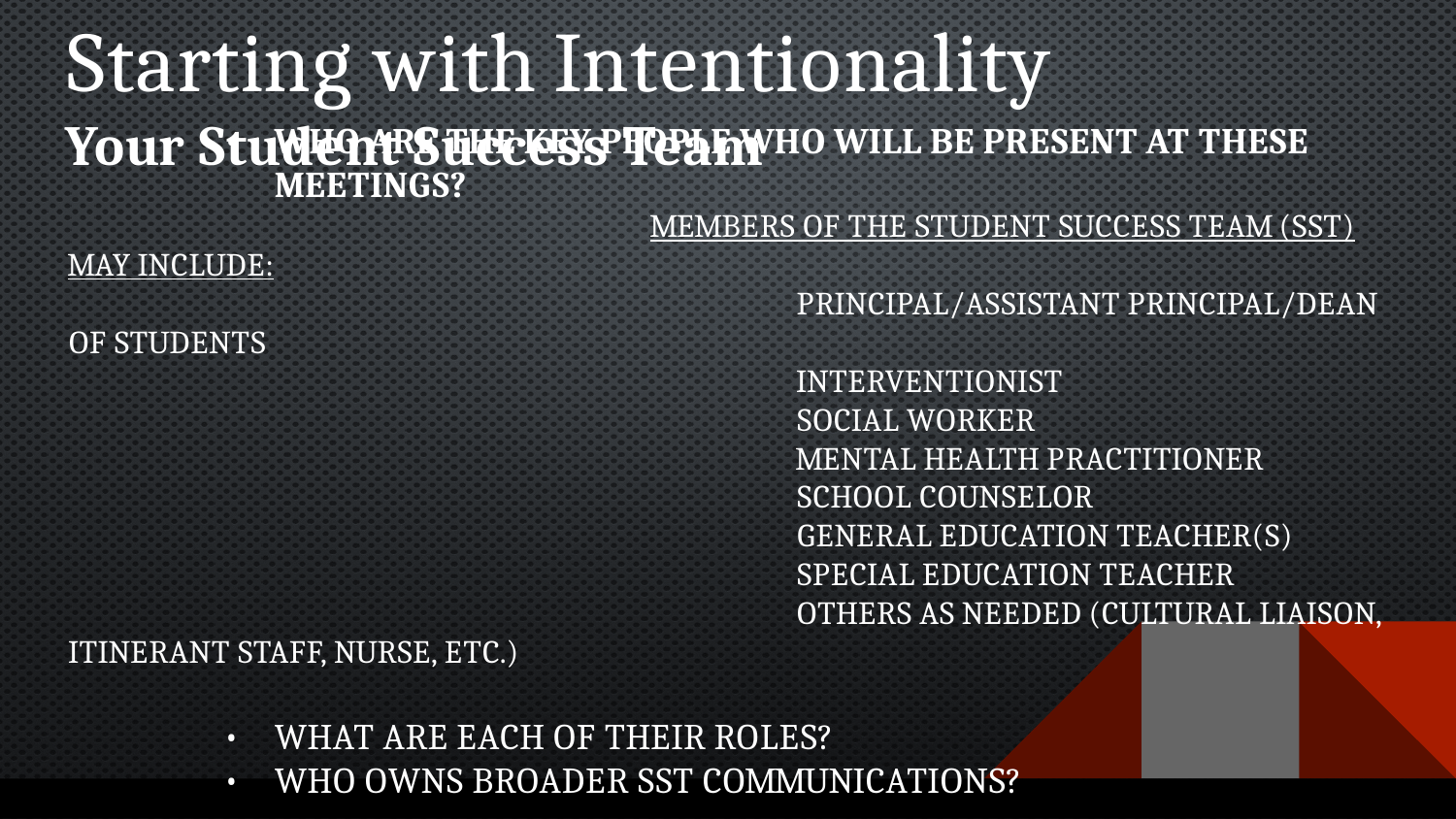

# Starting with Intentionality
Your Student Success Team

Who are the key people who will be present at these meetings?
 				Members of the Student Success Team (SST) may include:
					Principal/Assistant Principal/Dean of Students
					Interventionist
					Social Worker
					Mental Health Practitioner
					School Counselor
					General Education Teacher(s)
					Special Education Teacher
					Others as needed (Cultural Liaison, Itinerant Staff, Nurse, etc.)

What are each of their roles?
Who owns broader SST communications?